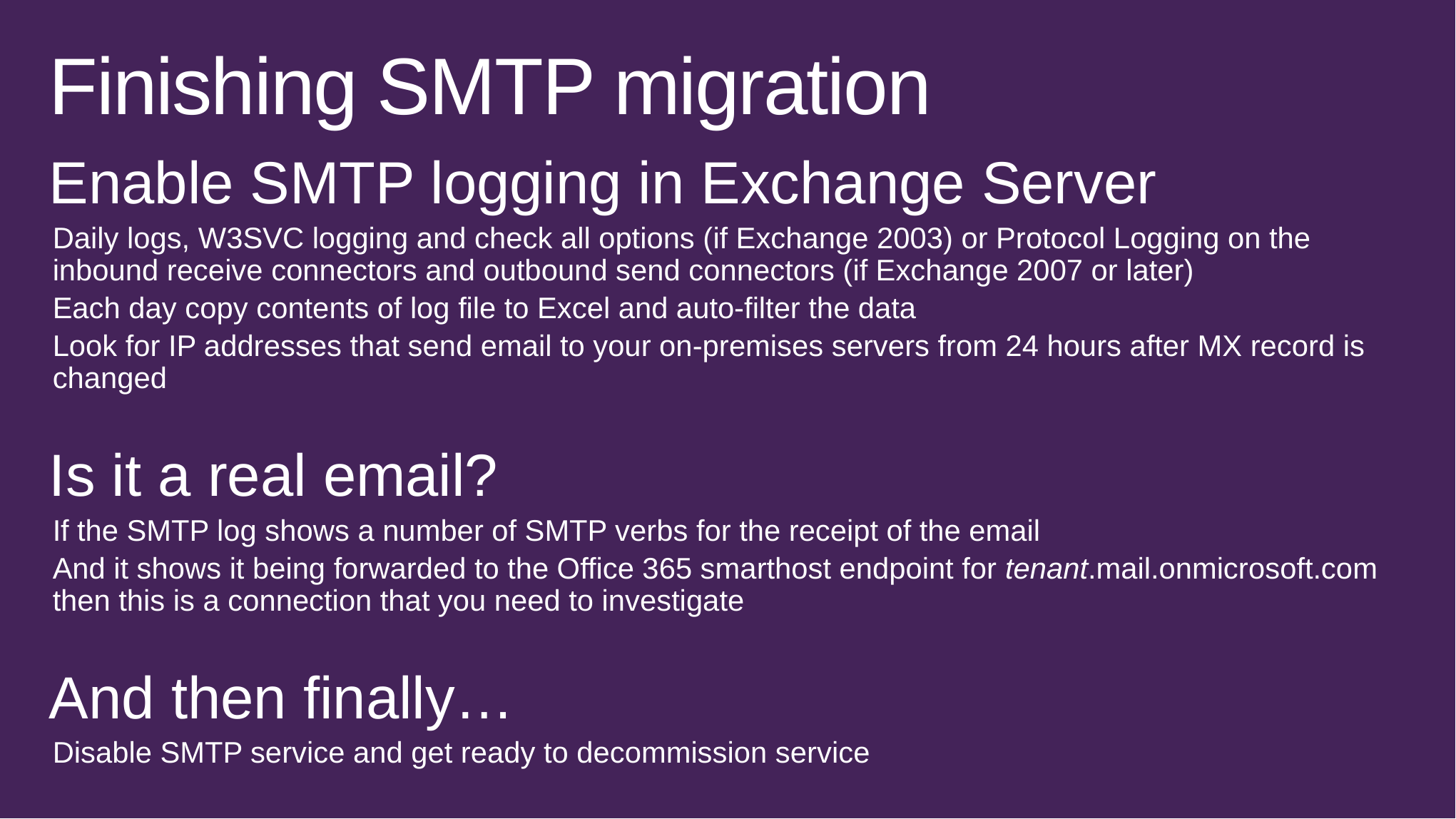

# Finishing SMTP migration
Enable SMTP logging in Exchange Server
Daily logs, W3SVC logging and check all options (if Exchange 2003) or Protocol Logging on the inbound receive connectors and outbound send connectors (if Exchange 2007 or later)
Each day copy contents of log file to Excel and auto-filter the data
Look for IP addresses that send email to your on-premises servers from 24 hours after MX record is changed

Is it a real email?
If the SMTP log shows a number of SMTP verbs for the receipt of the email
And it shows it being forwarded to the Office 365 smarthost endpoint for tenant.mail.onmicrosoft.com then this is a connection that you need to investigate

And then finally…
Disable SMTP service and get ready to decommission service